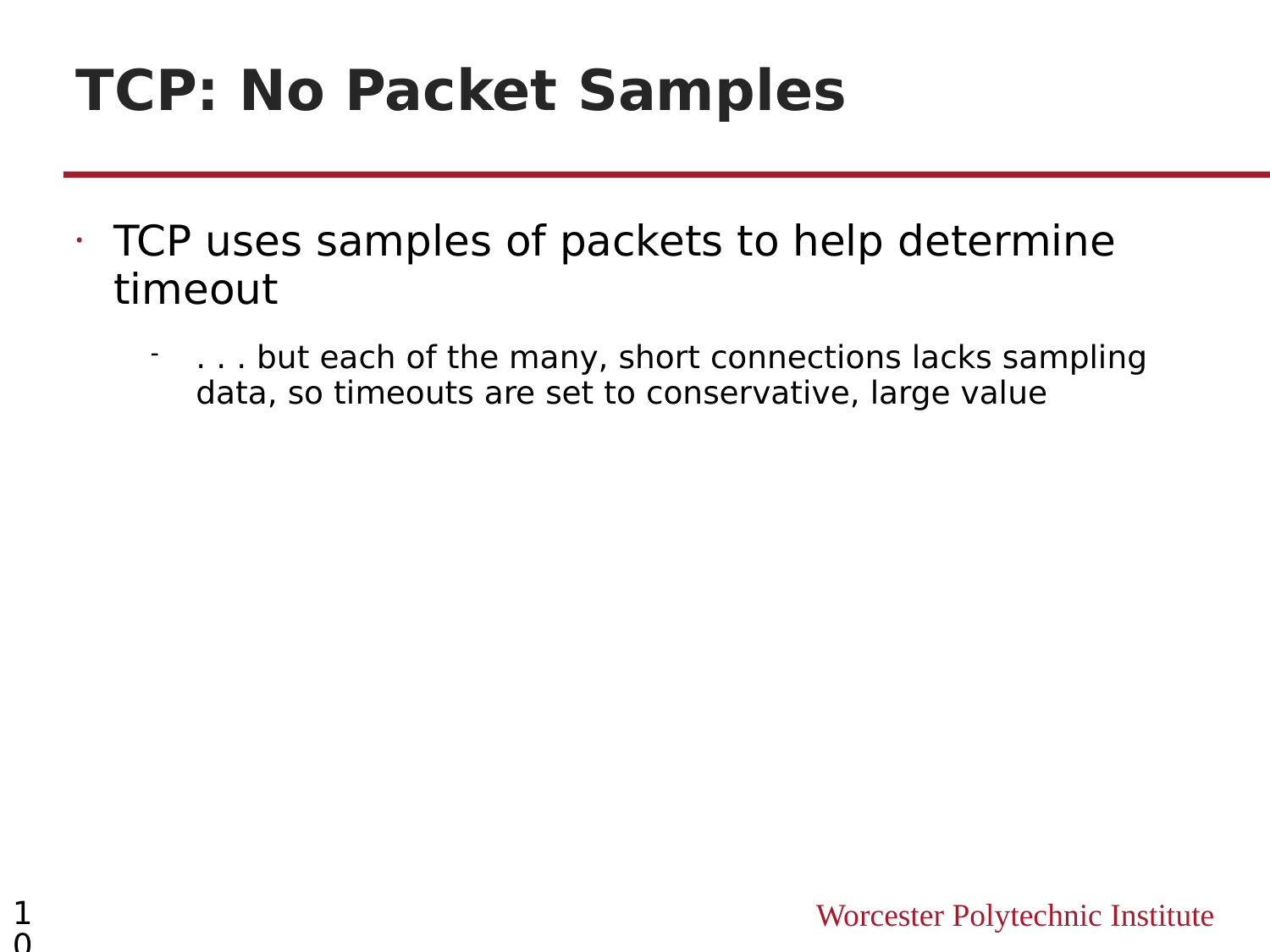

TCP: No Packet Samples
TCP uses samples of packets to help determine timeout
. . . but each of the many, short connections lacks sampling data, so timeouts are set to conservative, large value
10